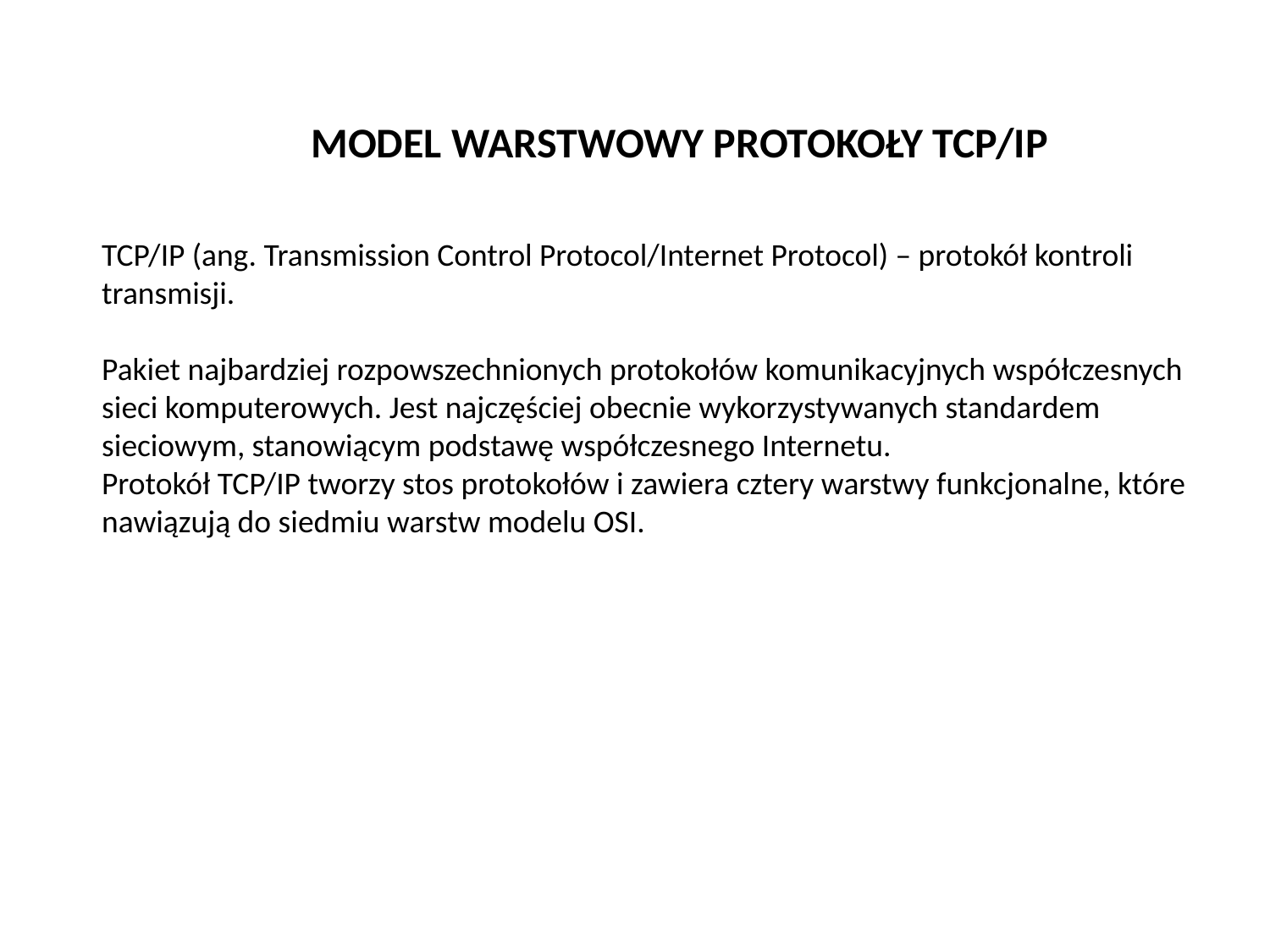

MODEL WARSTWOWY PROTOKOŁY TCP/IP
TCP/IP (ang. Transmission Control Protocol/Internet Protocol) – protokół kontroli transmisji.

Pakiet najbardziej rozpowszechnionych protokołów komunikacyjnych współczesnych sieci komputerowych. Jest najczęściej obecnie wykorzystywanych standardem sieciowym, stanowiącym podstawę współczesnego Internetu.
Protokół TCP/IP tworzy stos protokołów i zawiera cztery warstwy funkcjonalne, które nawiązują do siedmiu warstw modelu OSI.